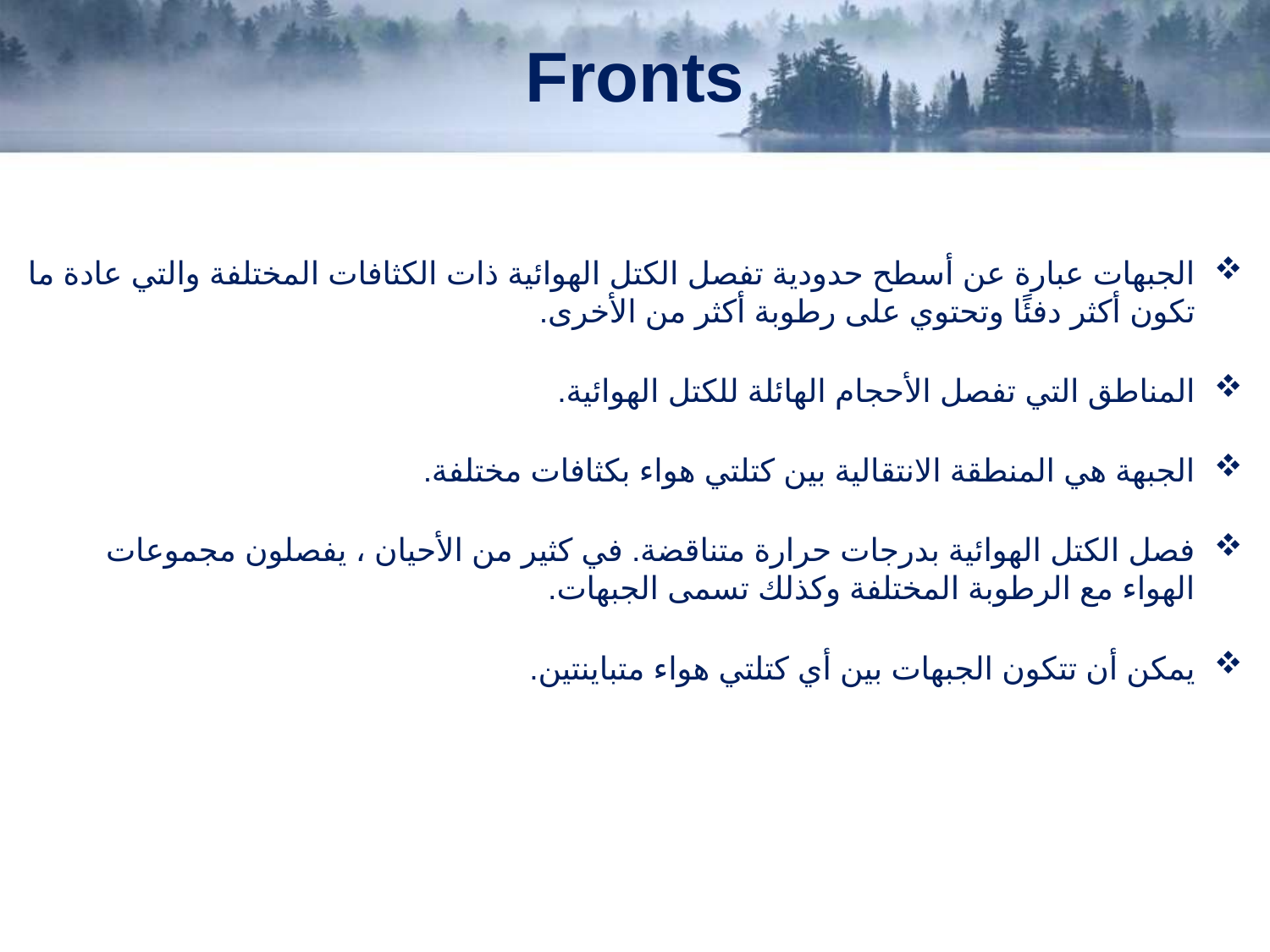

# Fronts
الجبهات عبارة عن أسطح حدودية تفصل الكتل الهوائية ذات الكثافات المختلفة والتي عادة ما تكون أكثر دفئًا وتحتوي على رطوبة أكثر من الأخرى.

المناطق التي تفصل الأحجام الهائلة للكتل الهوائية.

الجبهة هي المنطقة الانتقالية بين كتلتي هواء بكثافات مختلفة.

فصل الكتل الهوائية بدرجات حرارة متناقضة. في كثير من الأحيان ، يفصلون مجموعات الهواء مع الرطوبة المختلفة وكذلك تسمى الجبهات.

يمكن أن تتكون الجبهات بين أي كتلتي هواء متباينتين.